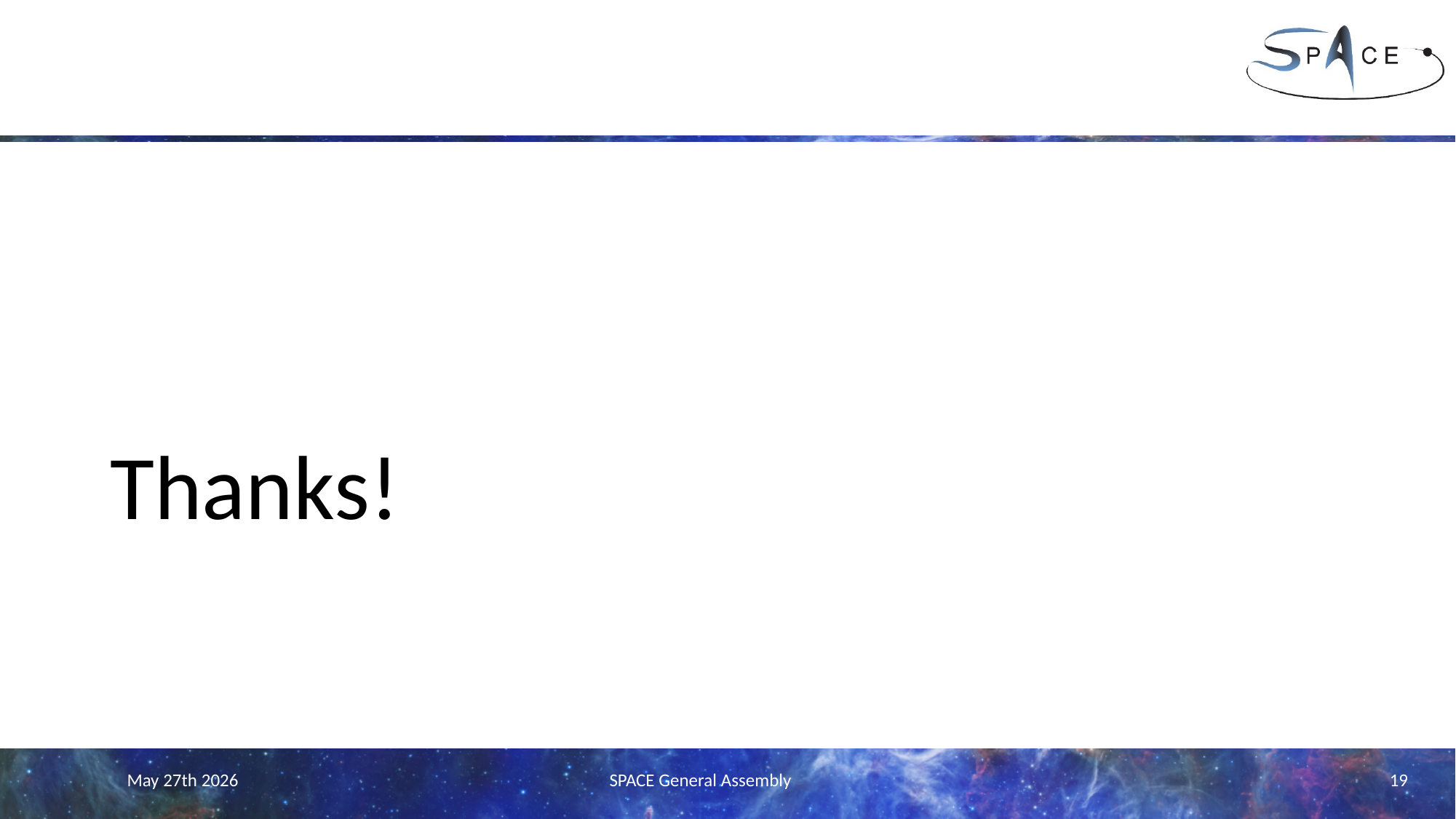

# Thanks!
May 27th 2026
SPACE General Assembly

19